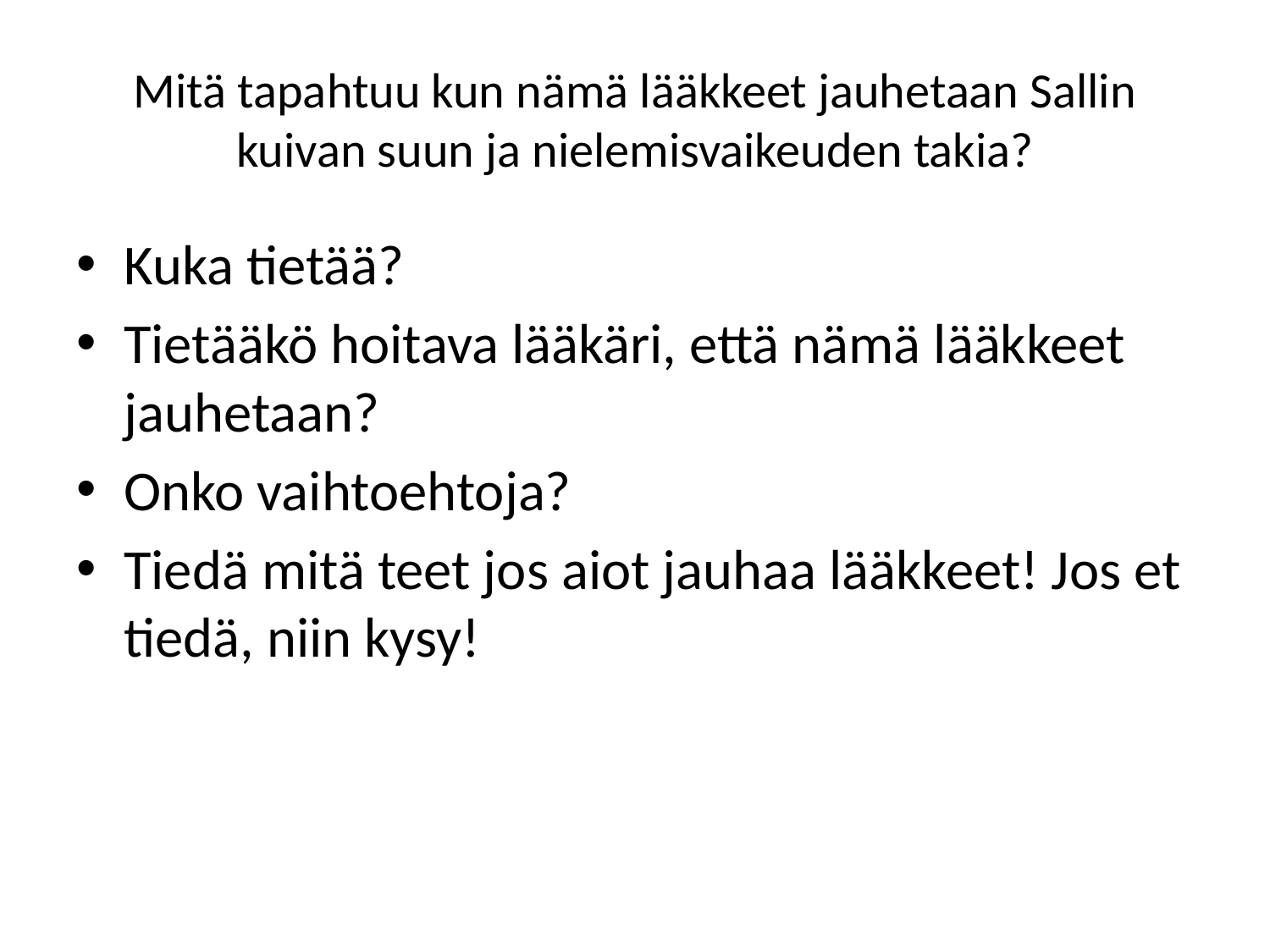

# Mitä tapahtuu kun nämä lääkkeet jauhetaan Sallin kuivan suun ja nielemisvaikeuden takia?
Kuka tietää?
Tietääkö hoitava lääkäri, että nämä lääkkeet jauhetaan?
Onko vaihtoehtoja?
Tiedä mitä teet jos aiot jauhaa lääkkeet! Jos et tiedä, niin kysy!